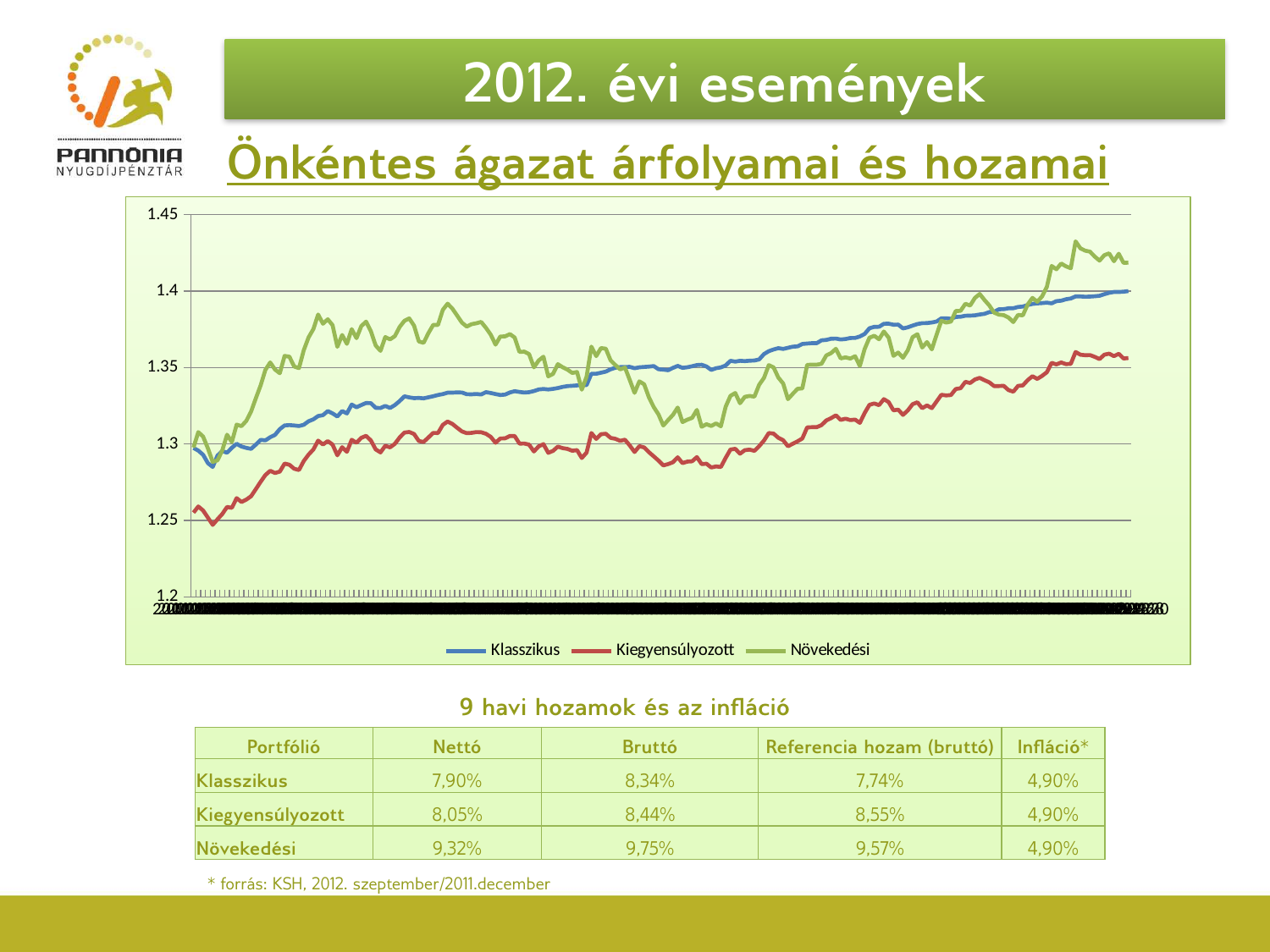

2012. évi események
Önkéntes ágazat árfolyamai és hozamai

### Chart

| Category | Klasszikus | Kiegyensúlyozott | Növekedési |
|---|---|---|---|
| 2011.12.31 | 1.297453 | 1.255132 | 1.297691 |
| 2012.01.02 | 1.295669 | 1.259115 | 1.307744 |
| 2012.01.03 | 1.292949 | 1.25651 | 1.304841 |
| 2012.01.04 | 1.287465 | 1.2518 | 1.297151 |
| 2012.01.05 | 1.28497 | 1.247109 | 1.288277 |
| 2012.01.06 | 1.292429 | 1.250755 | 1.289327 |
| 2012.01.09 | 1.295364 | 1.254229 | 1.295834 |
| 2012.01.10 | 1.294298 | 1.258804 | 1.306061 |
| 2012.01.11 | 1.297546 | 1.258259 | 1.301315 |
| 2012.01.12 | 1.30011 | 1.264615 | 1.312652 |
| 2012.01.13 | 1.298369 | 1.262064 | 1.311687 |
| 2012.01.16 | 1.297491 | 1.263623 | 1.315057 |
| 2012.01.17 | 1.296805 | 1.265846 | 1.321161 |
| 2012.01.18 | 1.299642 | 1.2705 | 1.329902 |
| 2012.01.19 | 1.302704 | 1.275292 | 1.338329 |
| 2012.01.20 | 1.302376 | 1.279735 | 1.348476 |
| 2012.01.23 | 1.304419 | 1.282465 | 1.353287 |
| 2012.01.24 | 1.30594 | 1.28102 | 1.348715 |
| 2012.01.25 | 1.30974 | 1.281929 | 1.346274 |
| 2012.01.26 | 1.312132 | 1.287214 | 1.357604 |
| 2012.01.27 | 1.312363 | 1.286438 | 1.357069 |
| 2012.01.30 | 1.312106 | 1.283791 | 1.350642 |
| 2012.01.31 | 1.311747 | 1.282993 | 1.34962 |
| 2012.02.01 | 1.312569 | 1.28885 | 1.361275 |
| 2012.02.02 | 1.314849 | 1.293037 | 1.369689 |
| 2012.02.03 | 1.316121 | 1.296389 | 1.375093 |
| 2012.02.06 | 1.318267 | 1.302208 | 1.384649 |
| 2012.02.07 | 1.318841 | 1.299657 | 1.378665 |
| 2012.02.08 | 1.32153 | 1.301916 | 1.381554 |
| 2012.02.09 | 1.320009 | 1.299633 | 1.377736 |
| 2012.02.10 | 1.317986 | 1.292585 | 1.363527 |
| 2012.02.13 | 1.321514 | 1.297913 | 1.371279 |
| 2012.02.14 | 1.319966 | 1.294869 | 1.365468 |
| 2012.02.15 | 1.325795 | 1.302774 | 1.375063 |
| 2012.02.16 | 1.324052 | 1.300776 | 1.369203 |
| 2012.02.17 | 1.325467 | 1.304035 | 1.377089 |
| 2012.02.20 | 1.326812 | 1.305332 | 1.380027 |
| 2012.02.21 | 1.326675 | 1.302277 | 1.37368 |
| 2012.02.22 | 1.323644 | 1.296435 | 1.364394 |
| 2012.02.23 | 1.32351 | 1.294478 | 1.360888 |
| 2012.02.24 | 1.324908 | 1.298817 | 1.369911 |
| 2012.02.27 | 1.323548 | 1.297814 | 1.368408 |
| 2012.02.28 | 1.325426 | 1.300135 | 1.370537 |
| 2012.02.29 | 1.328093 | 1.304262 | 1.376531 |
| 2012.03.01 | 1.331172 | 1.307453 | 1.380573 |
| 2012.03.02 | 1.330457 | 1.307851 | 1.382112 |
| 2012.03.05 | 1.329957 | 1.306523 | 1.377413 |
| 2012.03.06 | 1.330089 | 1.301931 | 1.367065 |
| 2012.03.07 | 1.32984 | 1.301371 | 1.366163 |
| 2012.03.08 | 1.330537 | 1.304274 | 1.372463 |
| 2012.03.09 | 1.331197 | 1.307217 | 1.377873 |
| 2012.03.12 | 1.332051 | 1.307165 | 1.377869 |
| 2012.03.13 | 1.332656 | 1.312496 | 1.387669 |
| 2012.03.14 | 1.333553 | 1.314681 | 1.391758 |
| 2012.03.19 | 1.333583 | 1.313134 | 1.388485 |
| 2012.03.20 | 1.33376 | 1.310568 | 1.383934 |
| 2012.03.21 | 1.333666 | 1.308216 | 1.379332 |
| 2012.03.22 | 1.332583 | 1.30707 | 1.376776 |
| 2012.03.23 | 1.332483 | 1.307273 | 1.378372 |
| 2012.03.24 | 1.33272 | 1.30779 | 1.378958 |
| 2012.03.26 | 1.332388 | 1.307687 | 1.379842 |
| 2012.03.27 | 1.333909 | 1.306676 | 1.375936 |
| 2012.03.28 | 1.333354 | 1.30465 | 1.37148 |
| 2012.03.29 | 1.33267 | 1.300795 | 1.36496 |
| 2012.03.30 | 1.332061 | 1.303563 | 1.370277 |
| 2012.03.31 | 1.332304 | 1.303718 | 1.370387 |
| 2012.04.02 | 1.333714 | 1.305224 | 1.371865 |
| 2012.04.03 | 1.334543 | 1.305161 | 1.369588 |
| 2012.04.04 | 1.334043 | 1.300241 | 1.360178 |
| 2012.04.05 | 1.333661 | 1.30031 | 1.360399 |
| 2012.04.06 | 1.333892 | 1.299579 | 1.358788 |
| 2012.04.10 | 1.334617 | 1.295117 | 1.350093 |
| 2012.04.11 | 1.335674 | 1.298491 | 1.354622 |
| 2012.04.12 | 1.335978 | 1.299903 | 1.357066 |
| 2012.04.13 | 1.335673 | 1.294214 | 1.344288 |
| 2012.04.16 | 1.33603 | 1.295502 | 1.345861 |
| 2012.04.17 | 1.336598 | 1.298295 | 1.352203 |
| 2012.04.18 | 1.337344 | 1.297317 | 1.350158 |
| 2012.04.19 | 1.33785 | 1.296778 | 1.348635 |
| 2012.04.20 | 1.338056 | 1.295558 | 1.34646 |
| 2012.04.21 | 1.338307 | 1.295987 | 1.34709 |
| 2012.04.23 | 1.338478 | 1.290845 | 1.335503 |
| 2012.04.24 | 1.338526 | 1.294397 | 1.344043 |
| 2012.04.25 | 1.345958 | 1.307175 | 1.363648 |
| 2012.04.26 | 1.345951 | 1.30332 | 1.357476 |
| 2012.04.27 | 1.346632 | 1.306376 | 1.362713 |
| 2012.04.30 | 1.34734 | 1.306705 | 1.362288 |
| 2012.05.02 | 1.34884 | 1.304006 | 1.354702 |
| 2012.05.03 | 1.349849 | 1.303378 | 1.351592 |
| 2012.05.04 | 1.35027 | 1.302033 | 1.34879 |
| 2012.05.07 | 1.350329 | 1.302794 | 1.350001 |
| 2012.05.08 | 1.350436 | 1.299046 | 1.341849 |
| 2012.05.09 | 1.349524 | 1.294742 | 1.333441 |
| 2012.05.10 | 1.350155 | 1.298597 | 1.340965 |
| 2012.05.11 | 1.350357 | 1.297778 | 1.33904 |
| 2012.05.14 | 1.350589 | 1.294604 | 1.330457 |
| 2012.05.15 | 1.350947 | 1.291898 | 1.324141 |
| 2012.05.16 | 1.348896 | 1.28917 | 1.319303 |
| 2012.05.17 | 1.348655 | 1.286003 | 1.312084 |
| 2012.05.18 | 1.34824 | 1.28687 | 1.315644 |
| 2012.05.21 | 1.349742 | 1.288062 | 1.318981 |
| 2012.05.22 | 1.351057 | 1.291276 | 1.323854 |
| 2012.05.23 | 1.349767 | 1.287511 | 1.314367 |
| 2012.05.24 | 1.350183 | 1.288478 | 1.315894 |
| 2012.05.25 | 1.350836 | 1.288681 | 1.317077 |
| 2012.05.29 | 1.351597 | 1.291405 | 1.322279 |
| 2012.05.30 | 1.351798 | 1.286866 | 1.311281 |
| 2012.05.31 | 1.350692 | 1.28711 | 1.312923 |
| 2012.06.01 | 1.348433 | 1.284605 | 1.311793 |
| 2012.06.04 | 1.349555 | 1.285313 | 1.313481 |
| 2012.06.05 | 1.350062 | 1.284943 | 1.311592 |
| 2012.06.06 | 1.351344 | 1.290914 | 1.324376 |
| 2012.06.07 | 1.354393 | 1.296325 | 1.331494 |
| 2012.06.08 | 1.353851 | 1.296842 | 1.333358 |
| 2012.06.11 | 1.354417 | 1.293626 | 1.326661 |
| 2012.06.12 | 1.354225 | 1.29595 | 1.330826 |
| 2012.06.13 | 1.354465 | 1.29631 | 1.331446 |
| 2012.06.14 | 1.354604 | 1.295499 | 1.330944 |
| 2012.06.15 | 1.355333 | 1.298637 | 1.338782 |
| 2012.06.18 | 1.358812 | 1.30226 | 1.34325 |
| 2012.06.19 | 1.360684 | 1.307156 | 1.351589 |
| 2012.06.20 | 1.361808 | 1.306767 | 1.35008 |
| 2012.06.21 | 1.362646 | 1.304033 | 1.343425 |
| 2012.06.22 | 1.362156 | 1.302455 | 1.339566 |
| 2012.06.25 | 1.362887 | 1.298517 | 1.32932 |
| 2012.06.26 | 1.36363 | 1.300158 | 1.332817 |
| 2012.06.27 | 1.363818 | 1.301757 | 1.336103 |
| 2012.06.28 | 1.365403 | 1.303622 | 1.336348 |
| 2012.06.29 | 1.365707 | 1.310838 | 1.351726 |
| 2012.06.30 | 1.365949 | 1.310998 | 1.351839 |
| 2012.07.01 | 1.365949 | 1.310998 | 1.351839 |
| 2012.07.02 | 1.367795 | 1.31234 | 1.352416 |
| 2012.07.03 | 1.368054 | 1.315407 | 1.357918 |
| 2012.07.04 | 1.368857 | 1.316905 | 1.35944 |
| 2012.07.05 | 1.36895 | 1.318723 | 1.362224 |
| 2012.07.06 | 1.368352 | 1.315721 | 1.355959 |
| 2012.07.09 | 1.368651 | 1.316541 | 1.356668 |
| 2012.07.10 | 1.369288 | 1.315625 | 1.35588 |
| 2012.07.11 | 1.369353 | 1.315948 | 1.357422 |
| 2012.07.12 | 1.370324 | 1.313813 | 1.35099 |
| 2012.07.13 | 1.371966 | 1.320307 | 1.362147 |
| 2012.07.16 | 1.37566 | 1.325604 | 1.369495 |
| 2012.07.17 | 1.376602 | 1.32653 | 1.370763 |
| 2012.07.18 | 1.376647 | 1.325413 | 1.368498 |
| 2012.07.19 | 1.378631 | 1.329331 | 1.373521 |
| 2012.07.20 | 1.378698 | 1.327388 | 1.369561 |
| 2012.07.23 | 1.377995 | 1.322032 | 1.357626 |
| 2012.07.24 | 1.378089 | 1.322462 | 1.35978 |
| 2012.07.25 | 1.375549 | 1.319009 | 1.356403 |
| 2012.07.26 | 1.376262 | 1.321967 | 1.361304 |
| 2012.07.27 | 1.377441 | 1.32603 | 1.369878 |
| 2012.07.30 | 1.378443 | 1.327271 | 1.371766 |
| 2012.07.31 | 1.379005 | 1.323416 | 1.363083 |
| 2012.08.01 | 1.379091 | 1.3252 | 1.366654 |
| 2012.08.02 | 1.379464 | 1.323467 | 1.361873 |
| 2012.08.03 | 1.380094 | 1.327756 | 1.371368 |
| 2012.08.06 | 1.382138 | 1.33219 | 1.380633 |
| 2012.08.07 | 1.382208 | 1.331765 | 1.37941 |
| 2012.08.08 | 1.381854 | 1.332015 | 1.380041 |
| 2012.08.09 | 1.383085 | 1.335967 | 1.386948 |
| 2012.08.10 | 1.383209 | 1.33647 | 1.387035 |
| 2012.08.13 | 1.383854 | 1.34061 | 1.391695 |
| 2012.08.14 | 1.383935 | 1.339868 | 1.390551 |
| 2012.08.15 | 1.384118 | 1.342157 | 1.395485 |
| 2012.08.16 | 1.384683 | 1.343244 | 1.398063 |
| 2012.08.17 | 1.385106 | 1.341715 | 1.394177 |
| 2012.08.21 | 1.386257 | 1.340295 | 1.390626 |
| 2012.08.22 | 1.386414 | 1.337867 | 1.385902 |
| 2012.08.23 | 1.388084 | 1.337873 | 1.384583 |
| 2012.08.24 | 1.388174 | 1.338059 | 1.384259 |
| 2012.08.27 | 1.388768 | 1.335234 | 1.3827 |
| 2012.08.28 | 1.388799 | 1.334199 | 1.379768 |
| 2012.08.29 | 1.389593 | 1.337998 | 1.3844 |
| 2012.08.30 | 1.389898 | 1.338297 | 1.384138 |
| 2012.08.31 | 1.390904 | 1.341711 | 1.391189 |
| 2012.09.03 | 1.39159 | 1.344353 | 1.395546 |
| 2012.09.04 | 1.391939 | 1.342536 | 1.393034 |
| 2012.09.05 | 1.392158 | 1.344526 | 1.396471 |
| 2012.09.06 | 1.39244 | 1.346912 | 1.402758 |
| 2012.09.07 | 1.391971 | 1.353087 | 1.416409 |
| 2012.09.10 | 1.393423 | 1.352032 | 1.414281 |
| 2012.09.11 | 1.393705 | 1.353286 | 1.418001 |
| 2012.09.12 | 1.394665 | 1.352227 | 1.416158 |
| 2012.09.13 | 1.395142 | 1.352415 | 1.414921 |
| 2012.09.14 | 1.396522 | 1.360166 | 1.432476 |
| 2012.09.17 | 1.396482 | 1.358393 | 1.427945 |
| 2012.09.18 | 1.396286 | 1.358074 | 1.426423 |
| 2012.09.19 | 1.39639 | 1.358144 | 1.425787 |
| 2012.09.20 | 1.39662 | 1.35699 | 1.42253 |
| 2012.09.21 | 1.396916 | 1.35554 | 1.419912 |
| 2012.09.24 | 1.397954 | 1.358401 | 1.423485 |
| 2012.09.25 | 1.398849 | 1.359072 | 1.424662 |
| 2012.09.26 | 1.399362 | 1.357453 | 1.419531 |
| 2012.09.27 | 1.399377 | 1.359006 | 1.42439 |
| 2012.09.28 | 1.39962 | 1.355922 | 1.418434 |
| 2012.09.30 | 1.400012 | 1.356222 | 1.418616 |
9 havi hozamok és az infláció
| Portfólió | Nettó | Bruttó | Referencia hozam (bruttó) | Infláció\* |
| --- | --- | --- | --- | --- |
| Klasszikus | 7,90% | 8,34% | 7,74% | 4,90% |
| Kiegyensúlyozott | 8,05% | 8,44% | 8,55% | 4,90% |
| Növekedési | 9,32% | 9,75% | 9,57% | 4,90% |
* forrás: KSH, 2012. szeptember/2011.december